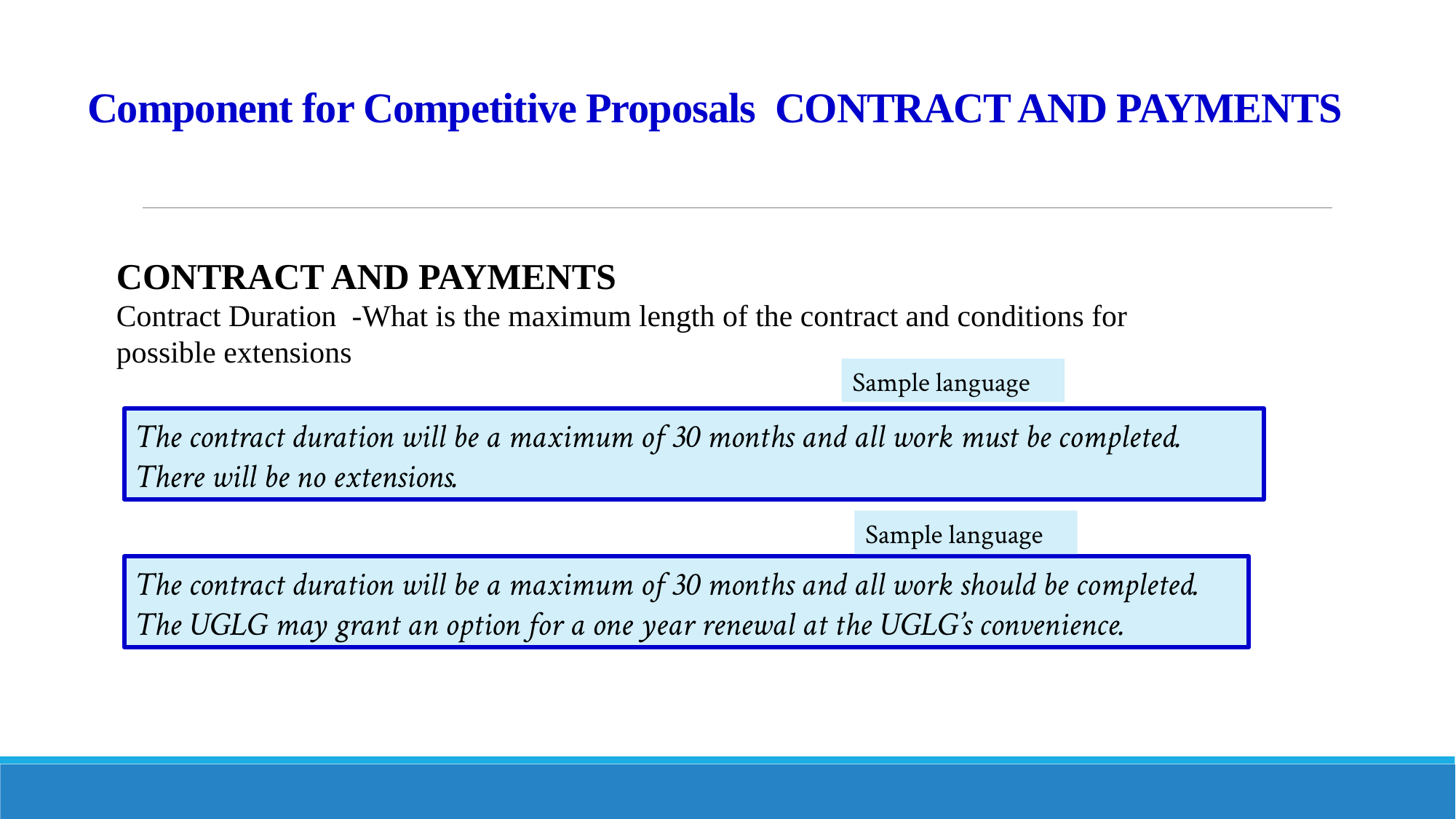

# Component for Competitive Proposals  CONTRACT AND PAYMENTS

CONTRACT AND PAYMENTS
Contract Duration  -What is the maximum length of the contract and conditions for possible extensions
Sample language
The contract duration will be a maximum of 30 months and all work must be completed.  There will be no extensions.
Sample language
The contract duration will be a maximum of 30 months and all work should be completed. The UGLG may grant an option for a one year renewal at the UGLG’s convenience.